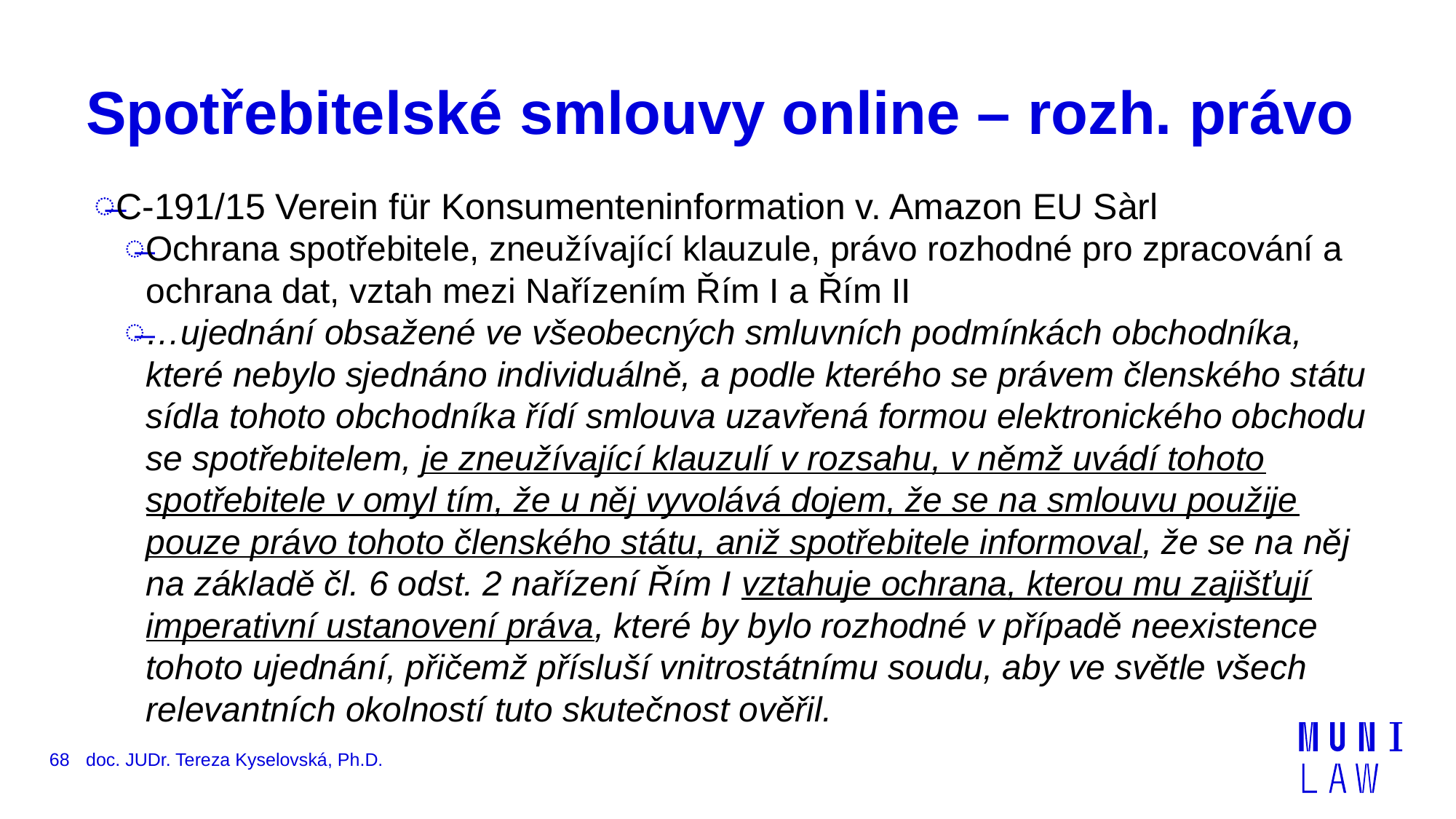

# Spotřebitelské smlouvy online – rozh. právo
C-191/15 Verein für Konsumenteninformation v. Amazon EU Sàrl
Ochrana spotřebitele, zneužívající klauzule, právo rozhodné pro zpracování a ochrana dat, vztah mezi Nařízením Řím I a Řím II
…ujednání obsažené ve všeobecných smluvních podmínkách obchodníka, které nebylo sjednáno individuálně, a podle kterého se právem členského státu sídla tohoto obchodníka řídí smlouva uzavřená formou elektronického obchodu se spotřebitelem, je zneužívající klauzulí v rozsahu, v němž uvádí tohoto spotřebitele v omyl tím, že u něj vyvolává dojem, že se na smlouvu použije pouze právo tohoto členského státu, aniž spotřebitele informoval, že se na něj na základě čl. 6 odst. 2 nařízení Řím I vztahuje ochrana, kterou mu zajišťují imperativní ustanovení práva, které by bylo rozhodné v případě neexistence tohoto ujednání, přičemž přísluší vnitrostátnímu soudu, aby ve světle všech relevantních okolností tuto skutečnost ověřil.

68
doc. JUDr. Tereza Kyselovská, Ph.D.